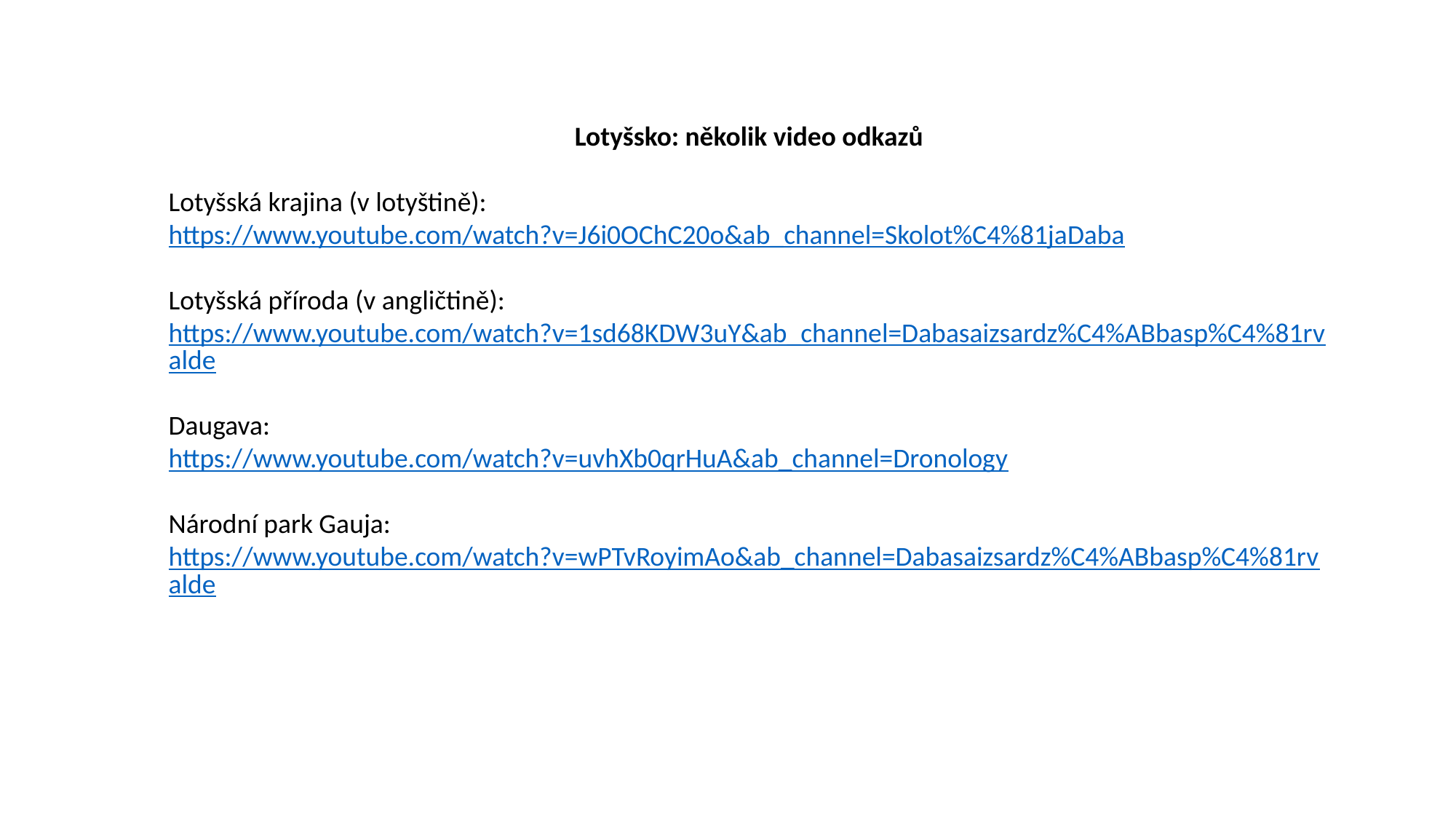

Lotyšsko: několik video odkazů

Lotyšská krajina (v lotyštině):
https://www.youtube.com/watch?v=J6i0OChC20o&ab_channel=Skolot%C4%81jaDaba

Lotyšská příroda (v angličtině):
https://www.youtube.com/watch?v=1sd68KDW3uY&ab_channel=Dabasaizsardz%C4%ABbasp%C4%81rvalde

Daugava:
https://www.youtube.com/watch?v=uvhXb0qrHuA&ab_channel=Dronology

Národní park Gauja:
https://www.youtube.com/watch?v=wPTvRoyimAo&ab_channel=Dabasaizsardz%C4%ABbasp%C4%81rvalde